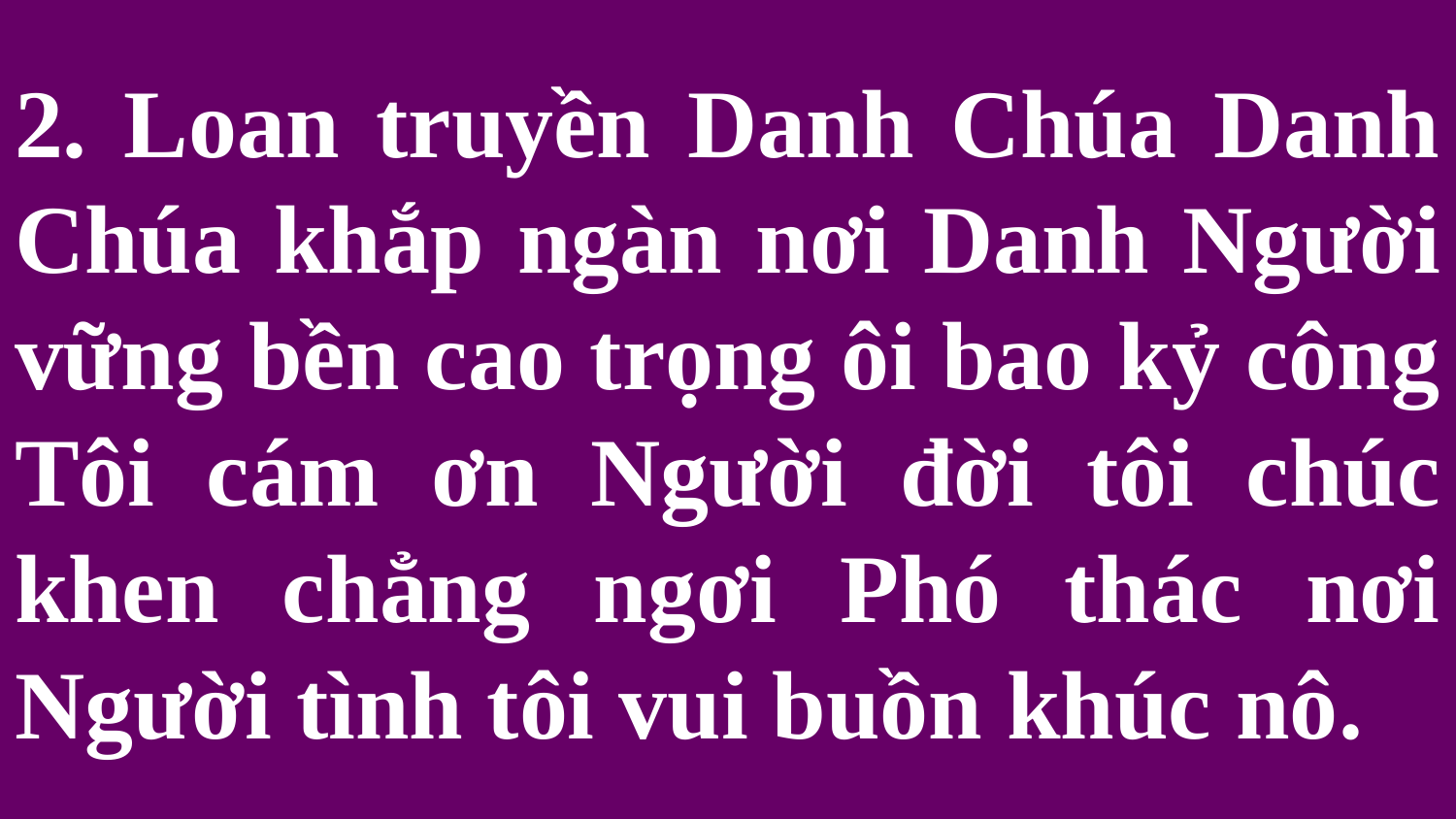

# 2. Loan truyền Danh Chúa Danh Chúa khắp ngàn nơi Danh Người vững bền cao trọng ôi bao kỷ công Tôi cám ơn Người đời tôi chúc khen chẳng ngơi Phó thác nơi Người tình tôi vui buồn khúc nô.